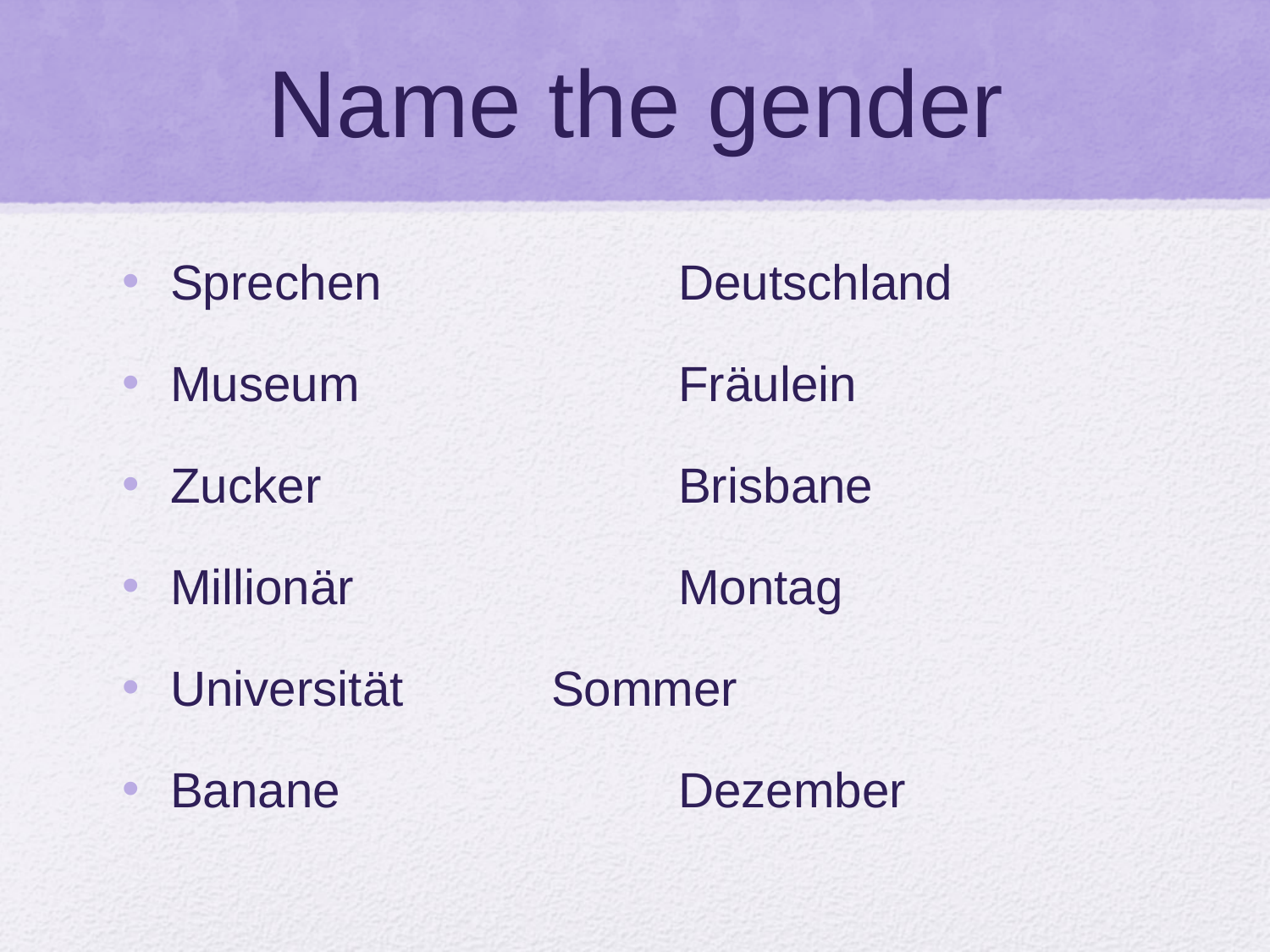

# Name the gender
Sprechen			Deutschland
Museum			Fräulein
Zucker			Brisbane
Millionär			Montag
Universität		Sommer
Banane			Dezember